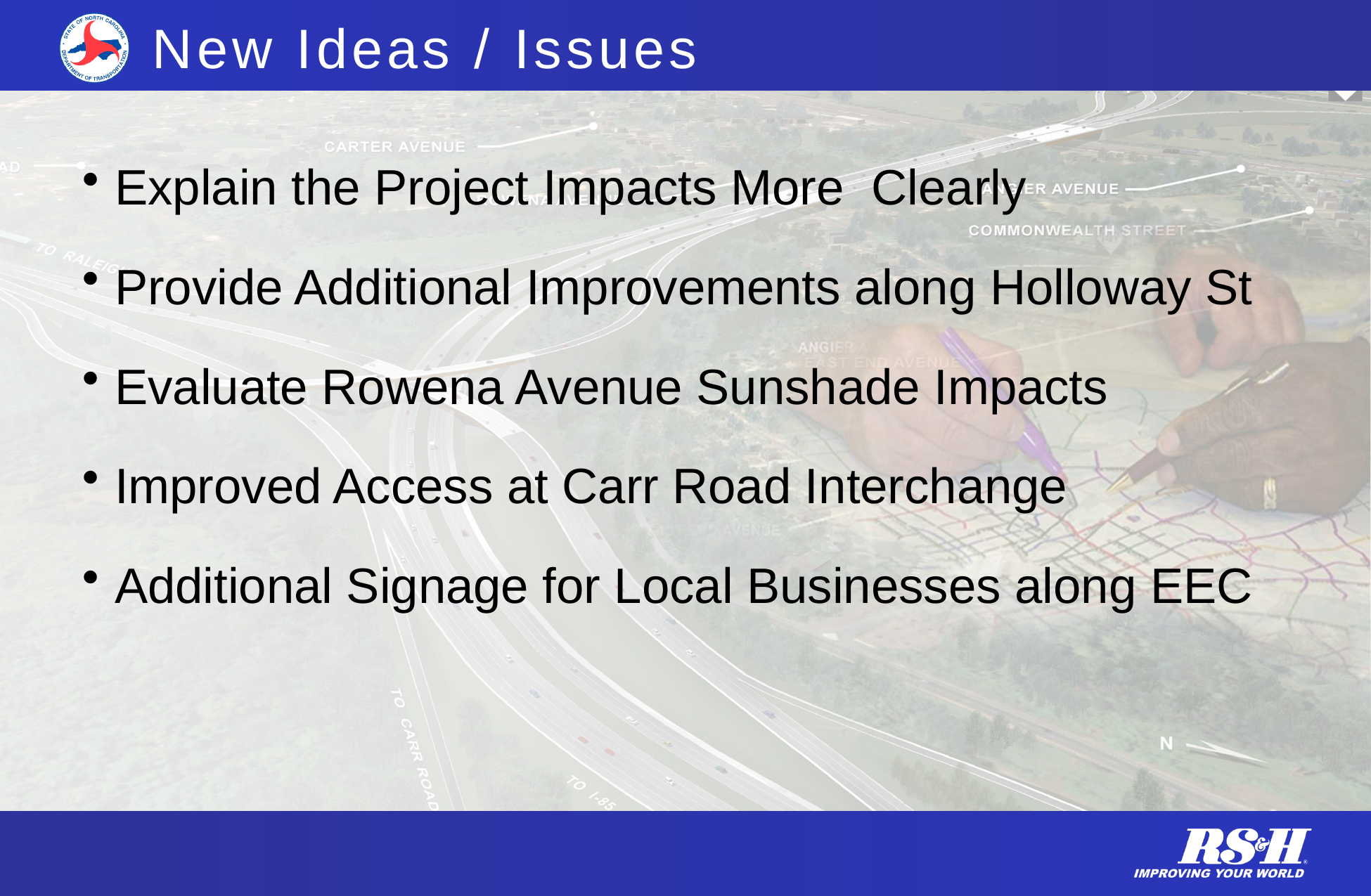

# New Ideas / Issues
Explain the Project Impacts More  Clearly
Provide Additional Improvements along Holloway St
Evaluate Rowena Avenue Sunshade Impacts
Improved Access at Carr Road Interchange
Additional Signage for Local Businesses along EEC